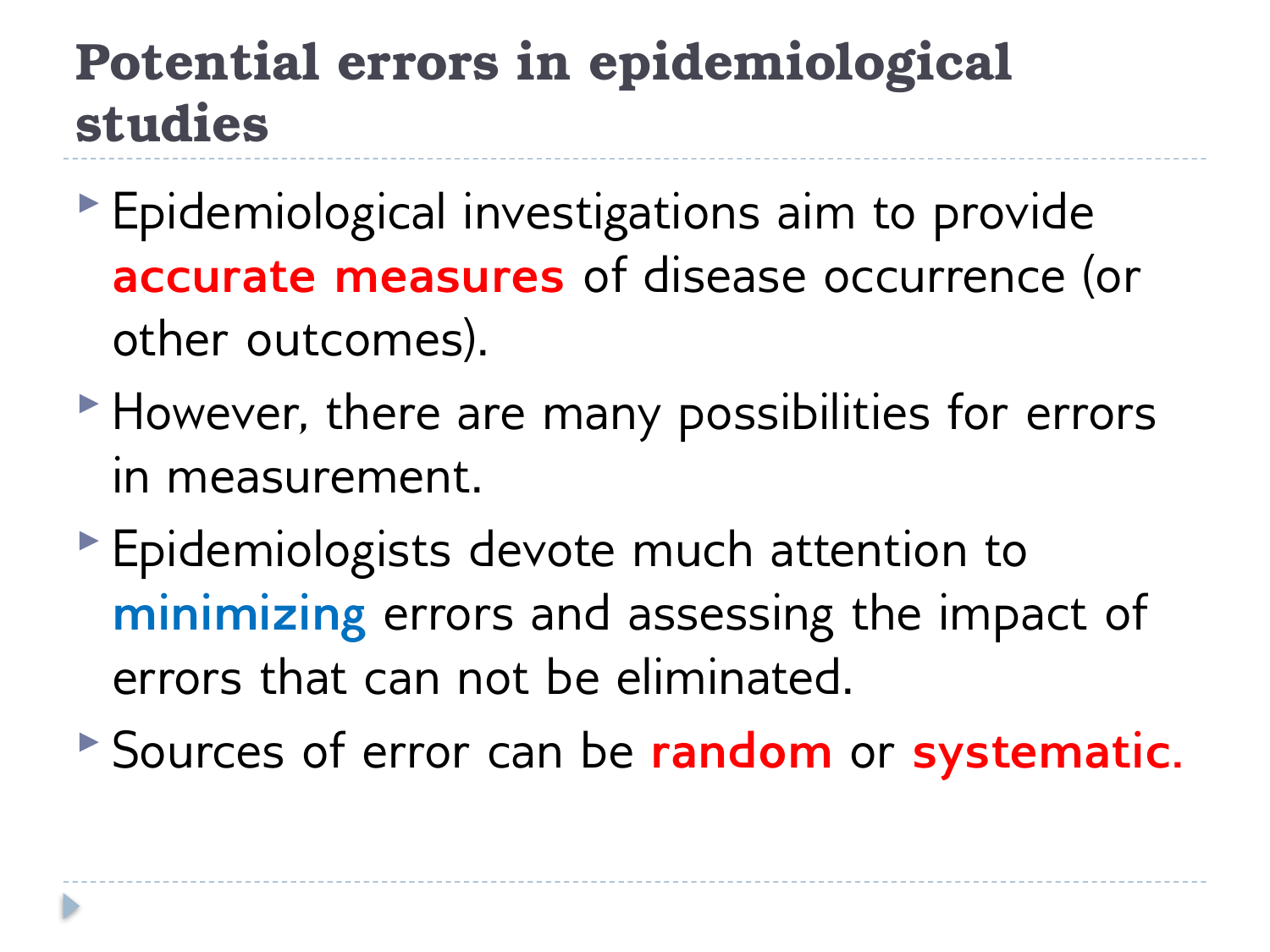

# Potential errors in epidemiological studies
Epidemiological investigations aim to provide accurate measures of disease occurrence (or other outcomes).
However, there are many possibilities for errors in measurement.
Epidemiologists devote much attention to minimizing errors and assessing the impact of errors that can not be eliminated.
Sources of error can be random or systematic.